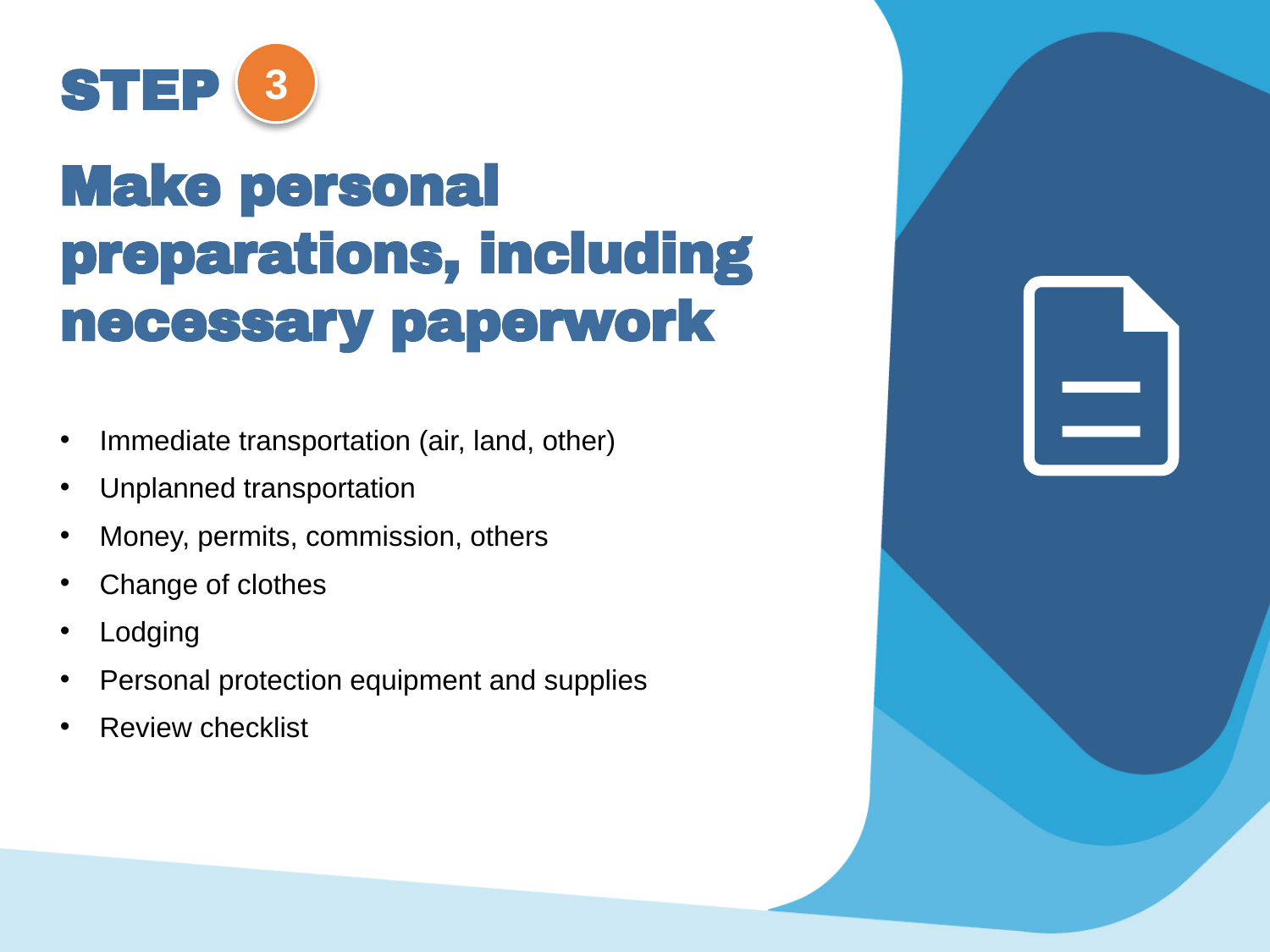

3
STEP
Make personal preparations, including necessary paperwork

Immediate transportation (air, land, other)
Unplanned transportation
Money, permits, commission, others
Change of clothes
Lodging
Personal protection equipment and supplies
Review checklist